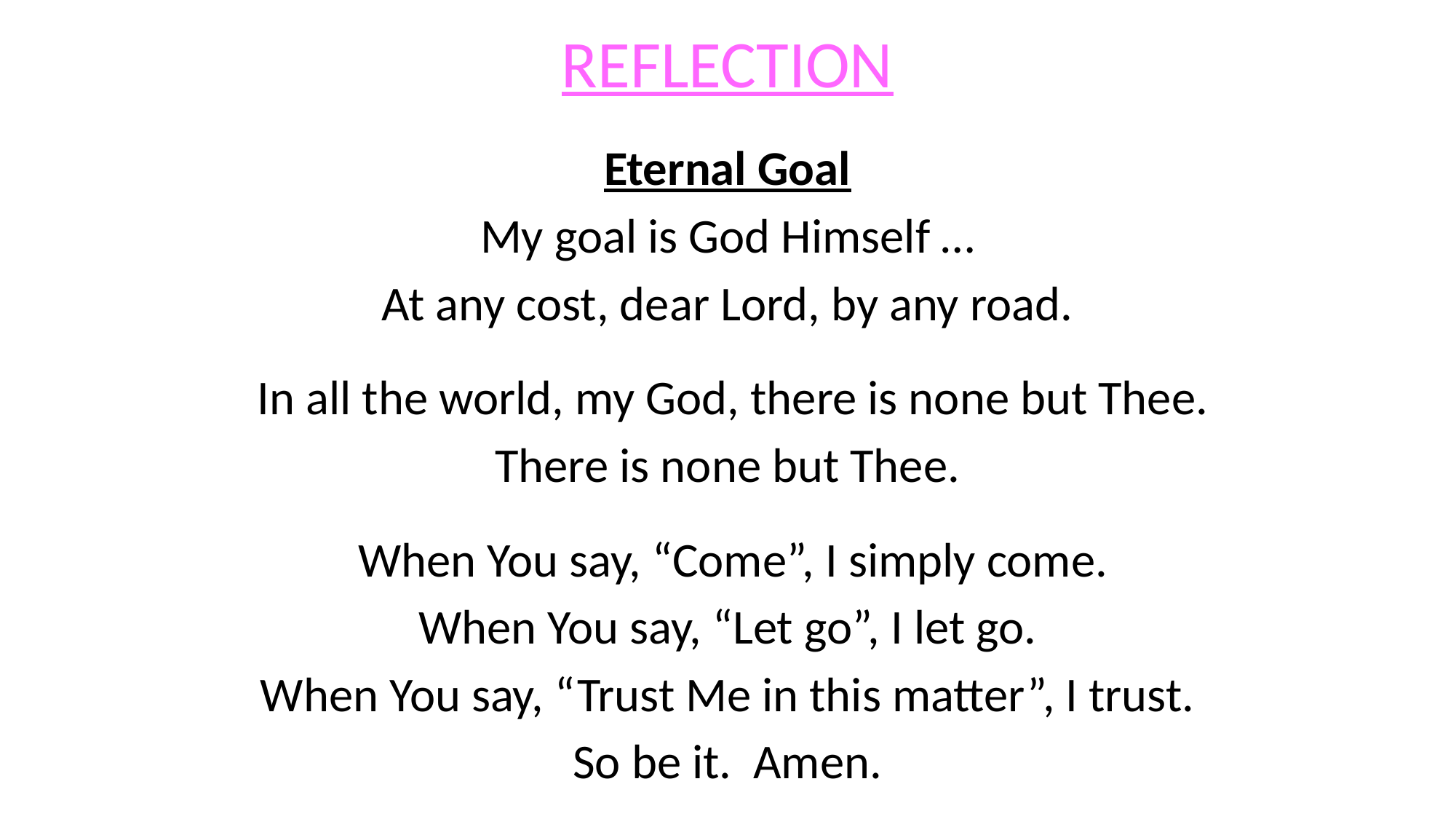

# REFLECTION
Eternal Goal
My goal is God Himself …
At any cost, dear Lord, by any road.
 In all the world, my God, there is none but Thee.
There is none but Thee.
 When You say, “Come”, I simply come.
When You say, “Let go”, I let go.
When You say, “Trust Me in this matter”, I trust.
So be it.  Amen.